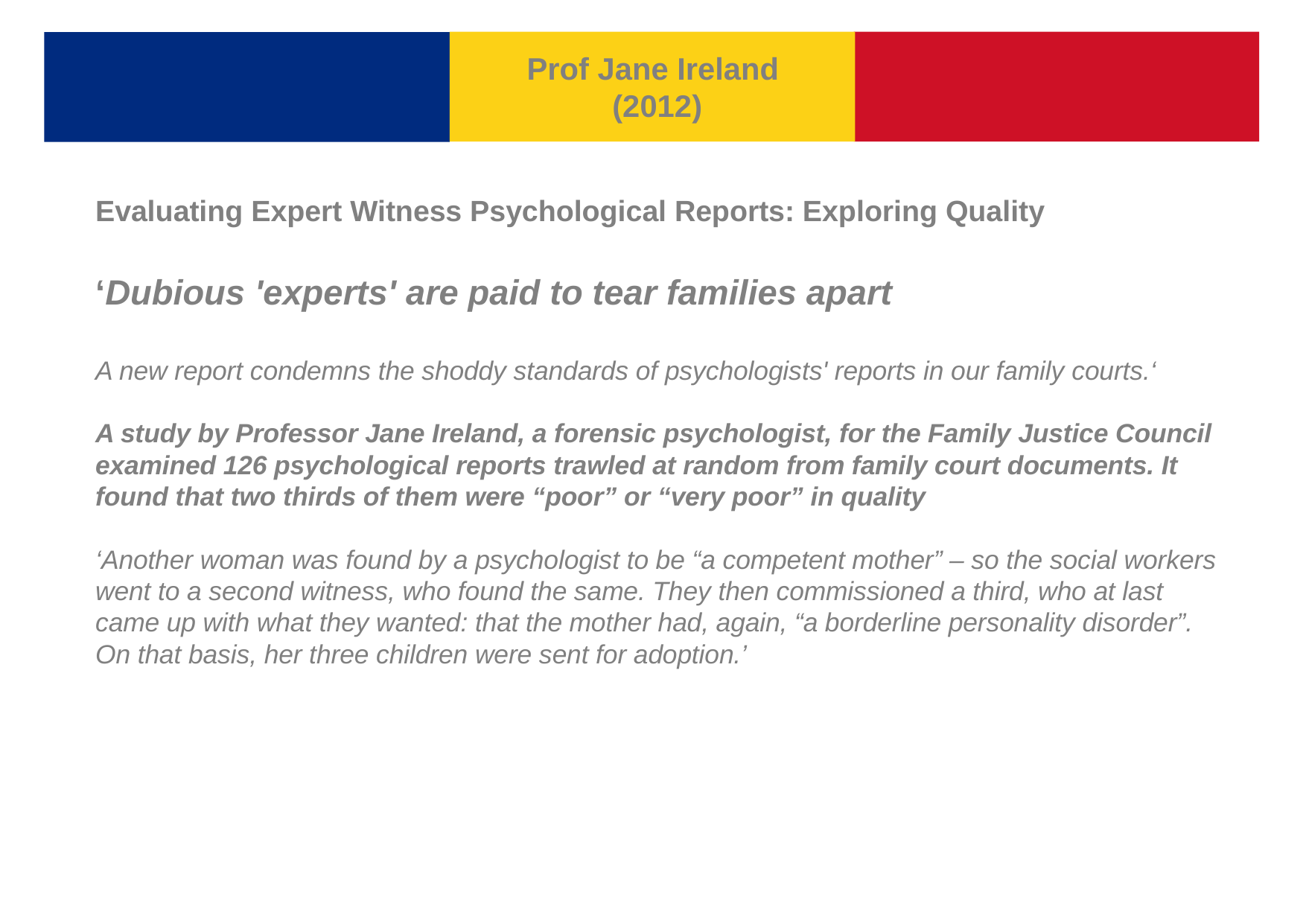

Prof Jane Ireland
 (2012)
Evaluating Expert Witness Psychological Reports: Exploring Quality

‘Dubious 'experts' are paid to tear families apart

A new report condemns the shoddy standards of psychologists' reports in our family courts.‘

A study by Professor Jane Ireland, a forensic psychologist, for the Family Justice Council examined 126 psychological reports trawled at random from family court documents. It found that two thirds of them were “poor” or “very poor” in quality

‘Another woman was found by a psychologist to be “a competent mother” – so the social workers went to a second witness, who found the same. They then commissioned a third, who at last came up with what they wanted: that the mother had, again, “a borderline personality disorder”. On that basis, her three children were sent for adoption.’